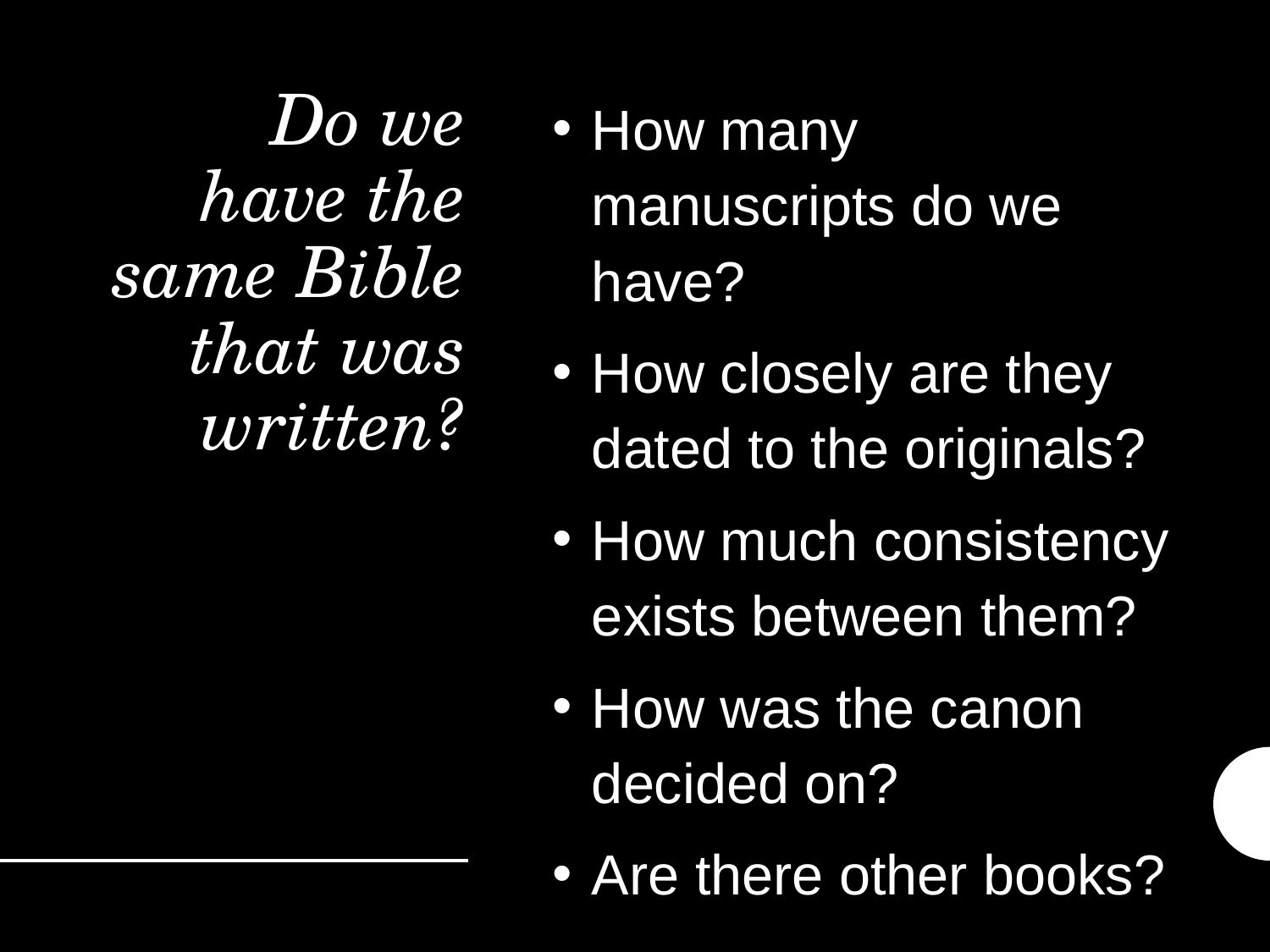

# Do we have the same Bible that was written?
How many manuscripts do we have?
How closely are they dated to the originals?
How much consistency exists between them?
How was the canon decided on?
Are there other books?